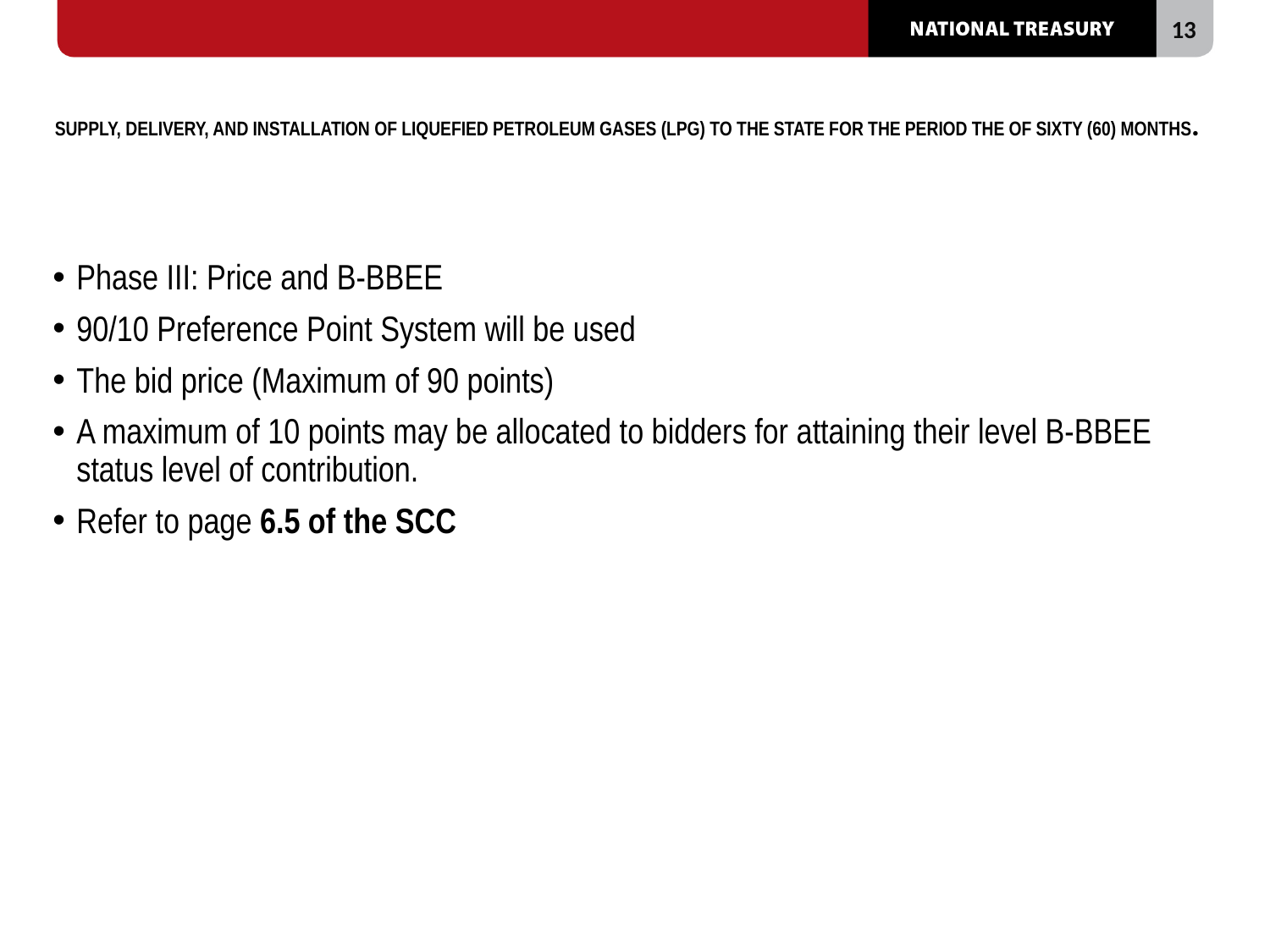

# SUPPLY, DELIVERY, AND INSTALLATION OF LIQUEFIED PETROLEUM GASES (LPG) TO THE STATE FOR THE PERIOD THE OF SIXTY (60) MONTHS.
Phase III: Price and B-BBEE
90/10 Preference Point System will be used
The bid price (Maximum of 90 points)
A maximum of 10 points may be allocated to bidders for attaining their level B-BBEE status level of contribution.
Refer to page 6.5 of the SCC